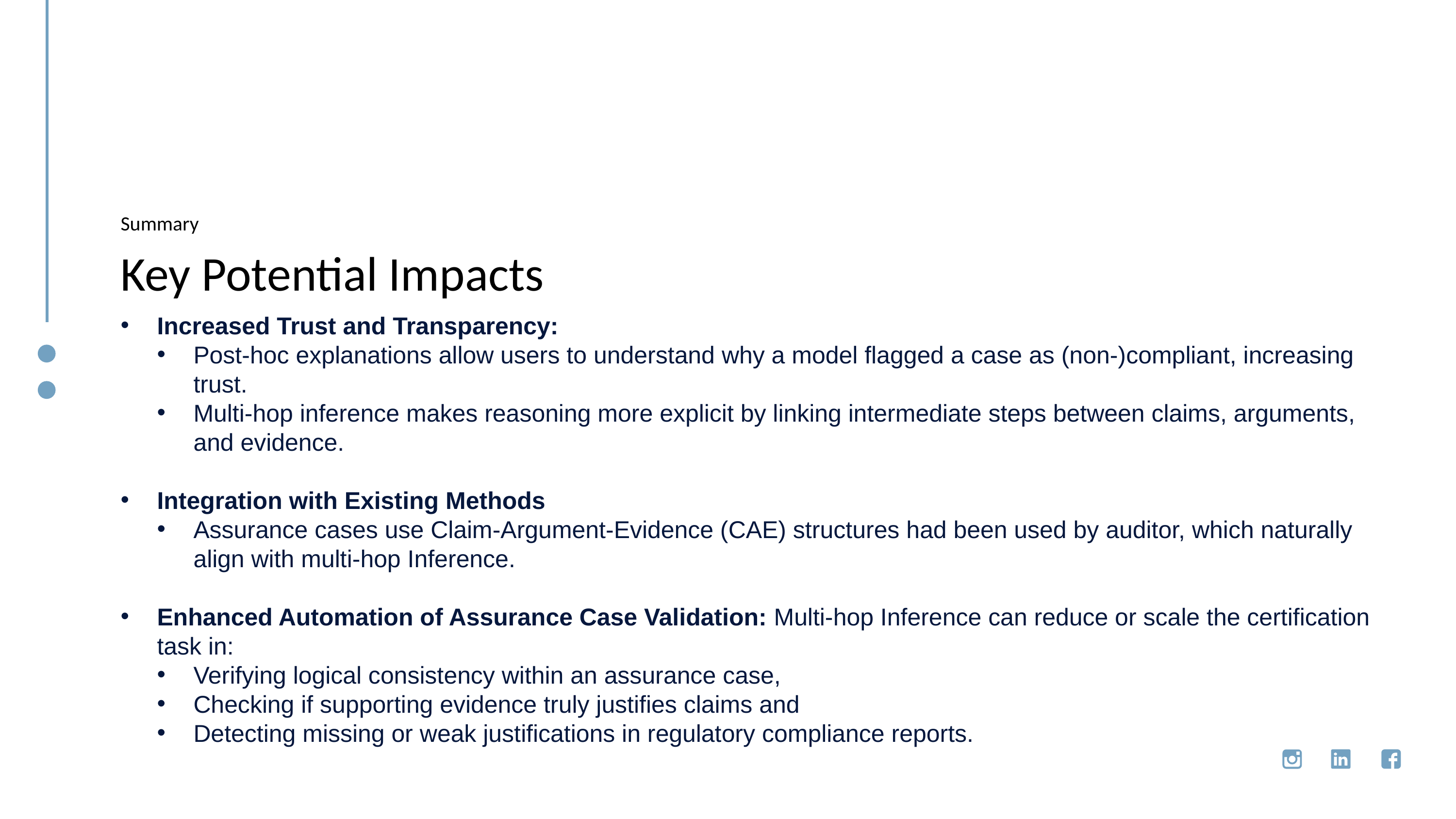

Summary
Key Potential Impacts
Increased Trust and Transparency:
Post-hoc explanations allow users to understand why a model flagged a case as (non-)compliant, increasing trust.
Multi-hop inference makes reasoning more explicit by linking intermediate steps between claims, arguments, and evidence.

Integration with Existing Methods
Assurance cases use Claim-Argument-Evidence (CAE) structures had been used by auditor, which naturally align with multi-hop Inference.

Enhanced Automation of Assurance Case Validation: Multi-hop Inference can reduce or scale the certification task in:
Verifying logical consistency within an assurance case,
Checking if supporting evidence truly justifies claims and
Detecting missing or weak justifications in regulatory compliance reports.